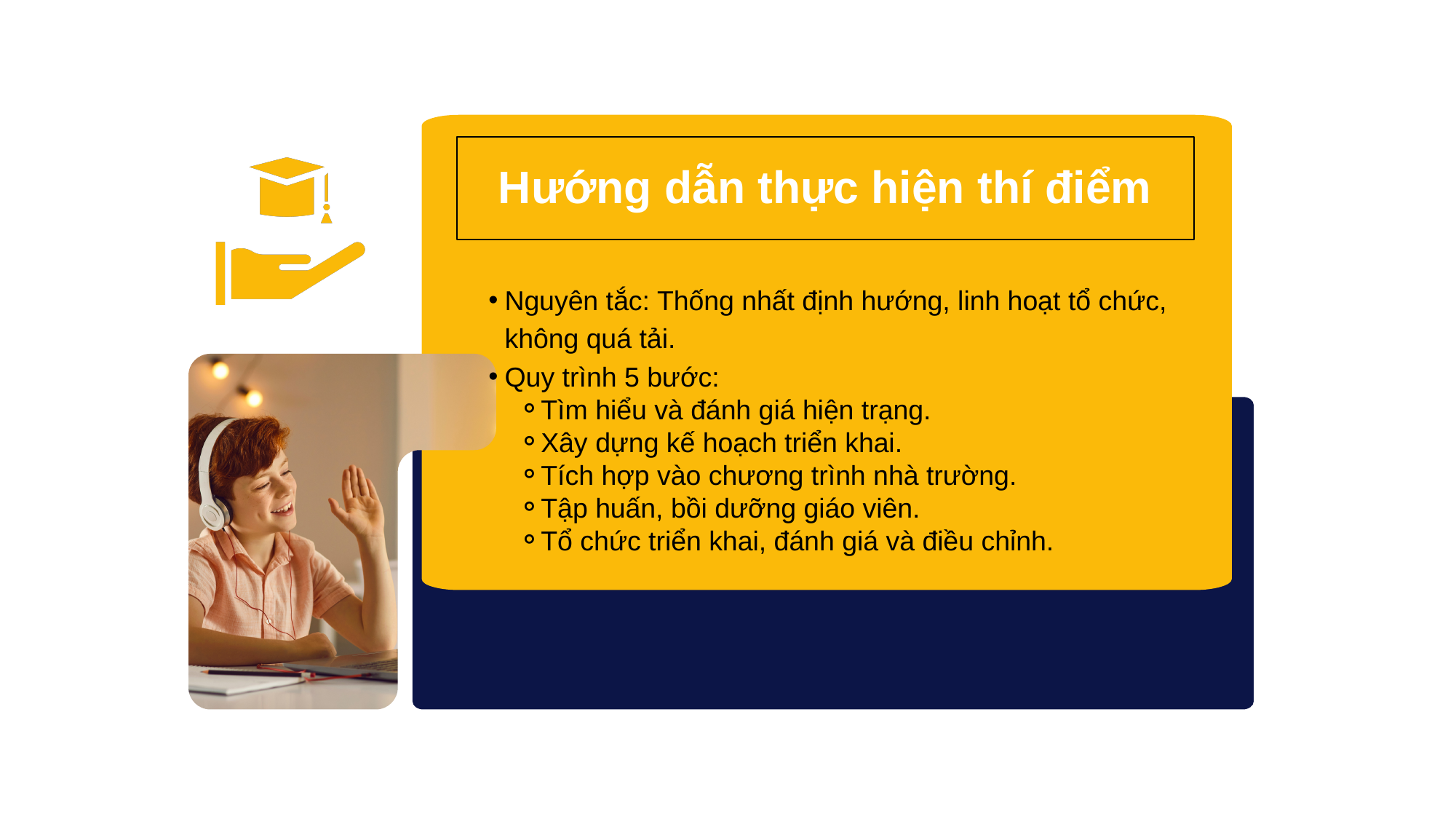

Hướng dẫn thực hiện thí điểm

Nguyên tắc: Thống nhất định hướng, linh hoạt tổ chức, không quá tải.
Quy trình 5 bước:
Tìm hiểu và đánh giá hiện trạng.
Xây dựng kế hoạch triển khai.
Tích hợp vào chương trình nhà trường.
Tập huấn, bồi dưỡng giáo viên.
Tổ chức triển khai, đánh giá và điều chỉnh.